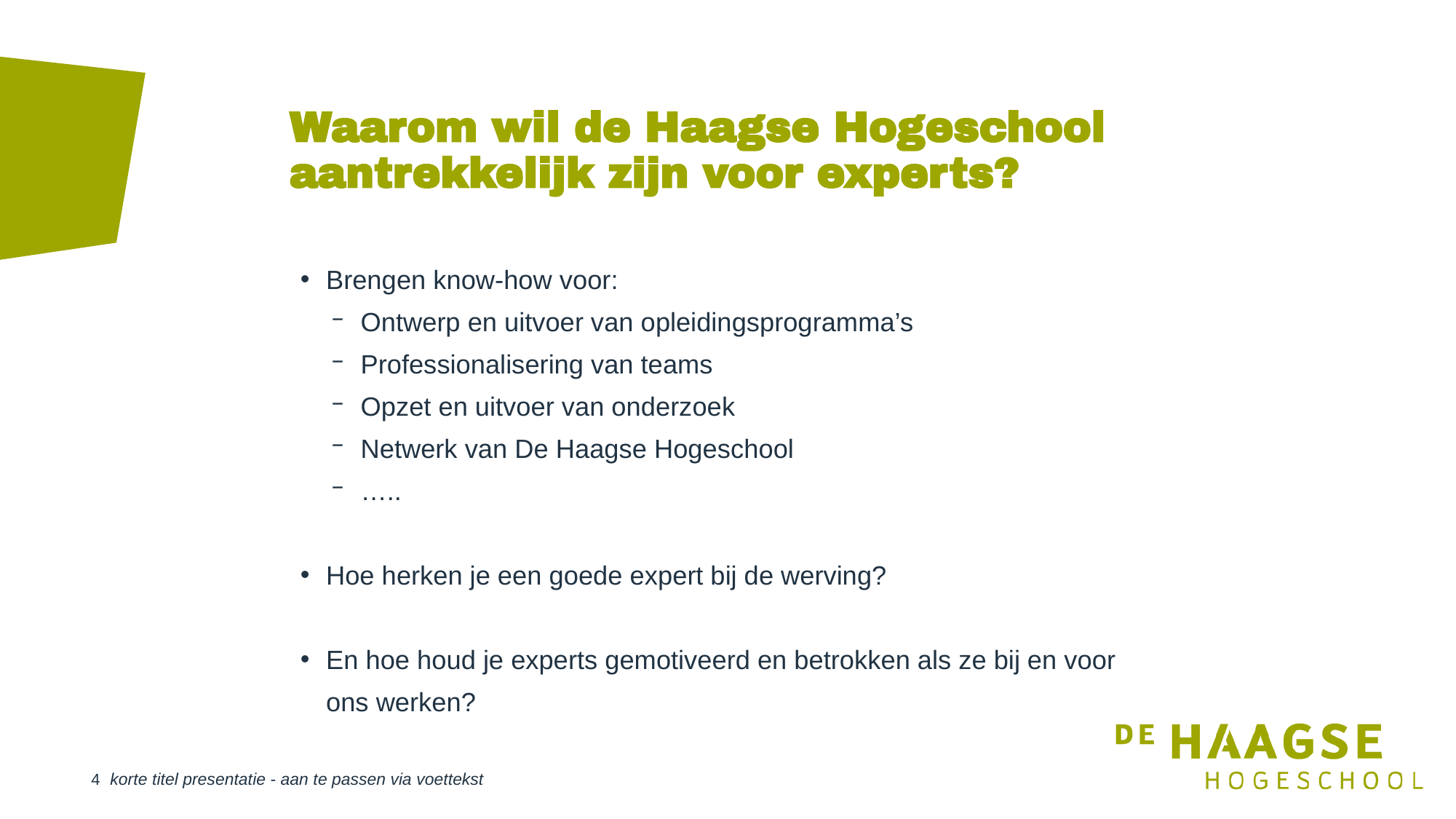

# Waarom wil de Haagse Hogeschool aantrekkelijk zijn voor experts?
Brengen know-how voor:
Ontwerp en uitvoer van opleidingsprogramma’s
Professionalisering van teams
Opzet en uitvoer van onderzoek
Netwerk van De Haagse Hogeschool
…..

Hoe herken je een goede expert bij de werving?

En hoe houd je experts gemotiveerd en betrokken als ze bij en voor ons werken?
korte titel presentatie - aan te passen via voettekst
4